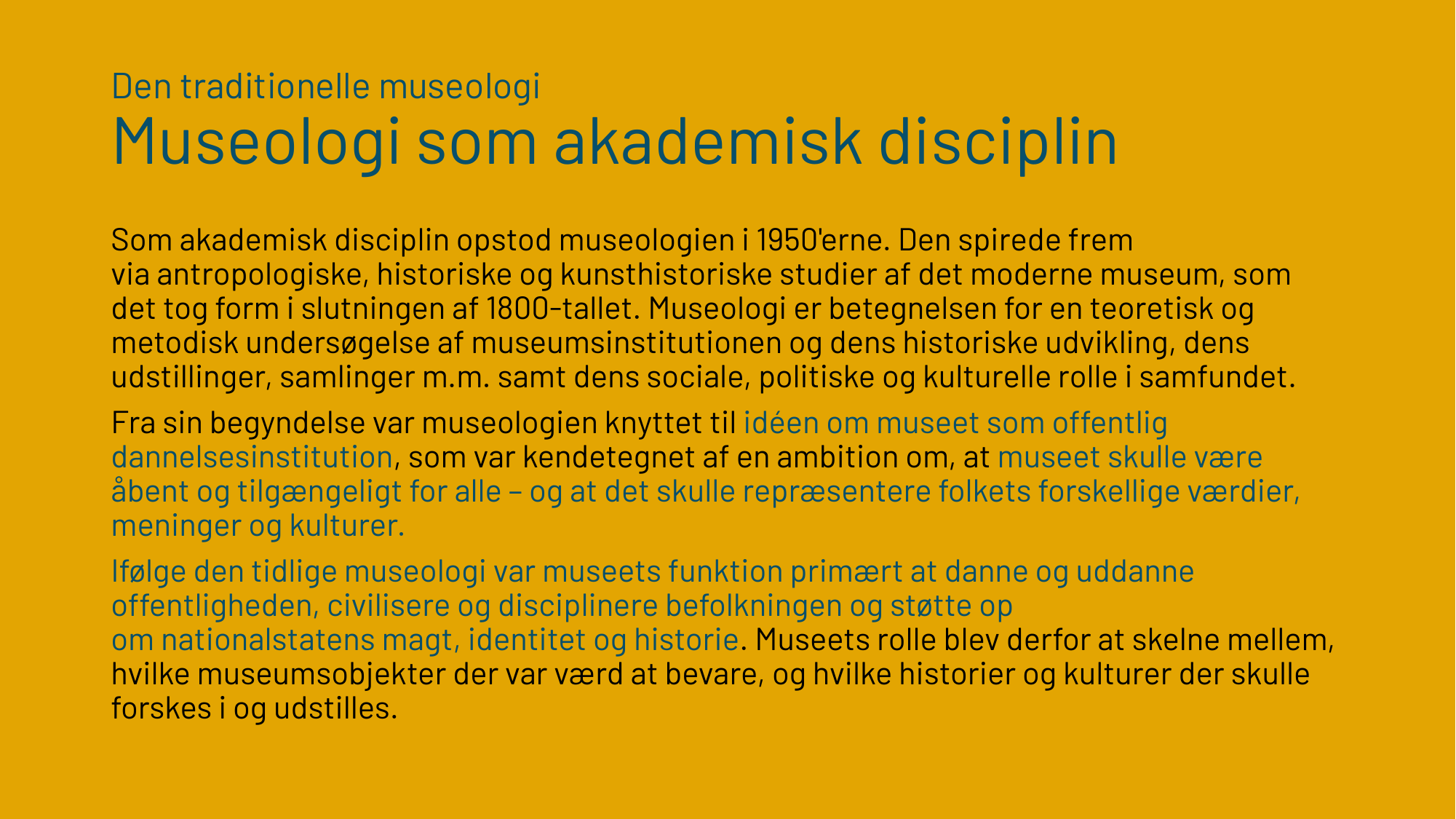

# Den traditionelle museologi Museologi som akademisk disciplin
Som akademisk disciplin opstod museologien i 1950'erne. Den spirede frem via antropologiske, historiske og kunsthistoriske studier af det moderne museum, som det tog form i slutningen af 1800-tallet. Museologi er betegnelsen for en teoretisk og metodisk undersøgelse af museumsinstitutionen og dens historiske udvikling, dens udstillinger, samlinger m.m. samt dens sociale, politiske og kulturelle rolle i samfundet.
Fra sin begyndelse var museologien knyttet til idéen om museet som offentlig dannelsesinstitution, som var kendetegnet af en ambition om, at museet skulle være åbent og tilgængeligt for alle – og at det skulle repræsentere folkets forskellige værdier, meninger og kulturer.
Ifølge den tidlige museologi var museets funktion primært at danne og uddanne offentligheden, civilisere og disciplinere befolkningen og støtte op om nationalstatens magt, identitet og historie. Museets rolle blev derfor at skelne mellem, hvilke museumsobjekter der var værd at bevare, og hvilke historier og kulturer der skulle forskes i og udstilles.